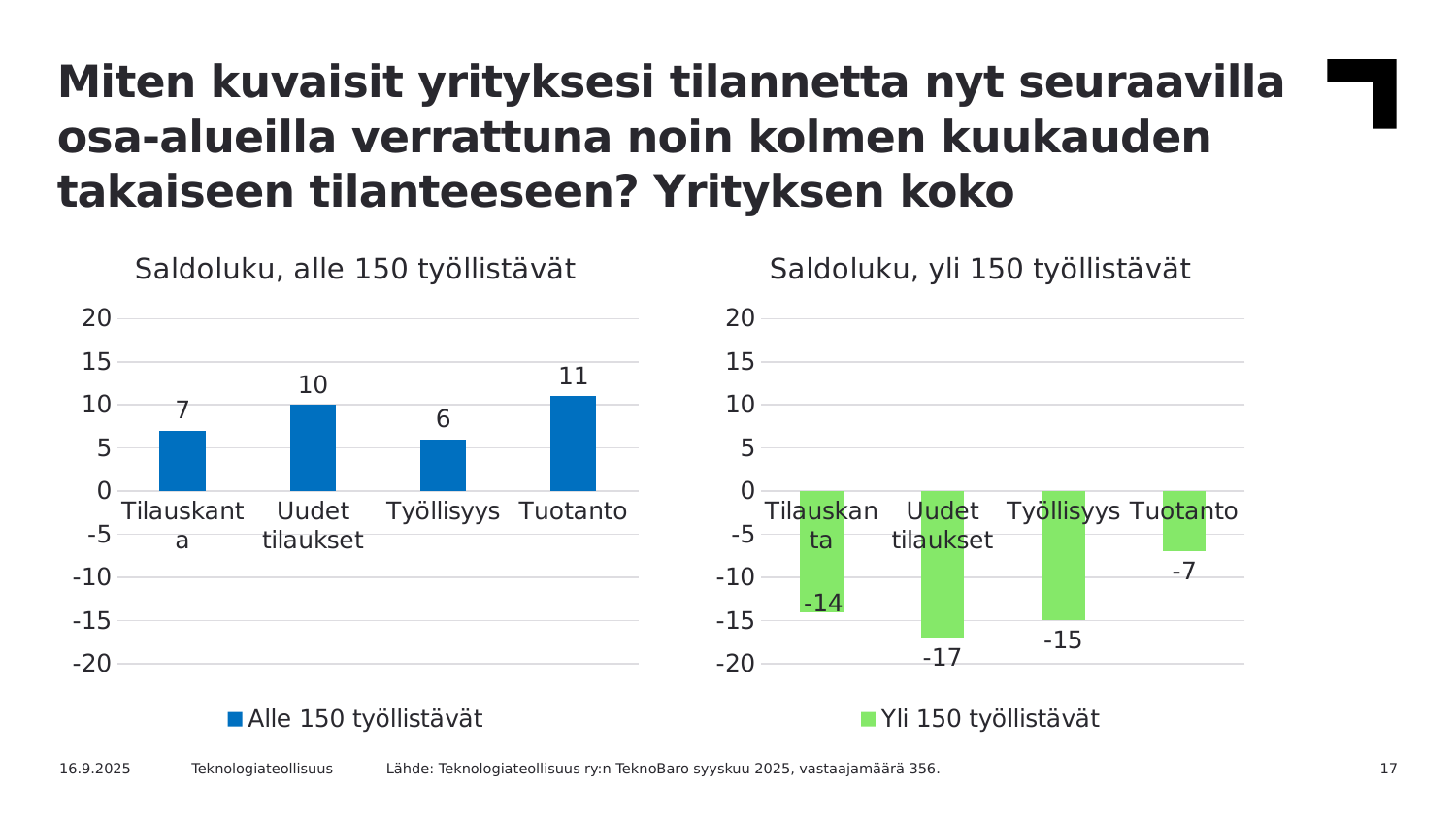

Miten kuvaisit yrityksesi tilannetta nyt seuraavilla osa-alueilla verrattuna noin kolmen kuukauden takaiseen tilanteeseen? Yrityksen koko

### Chart: Saldoluku, yli 150 työllistävät

| Category | Yli 150 työllistävät |
|---|---|
| Tilauskanta | -14.0 |
| Uudet tilaukset | -17.0 |
| Työllisyys | -15.0 |
| Tuotanto | -7.0 |

### Chart: Saldoluku, alle 150 työllistävät

| Category | Alle 150 työllistävät |
|---|---|
| Tilauskanta | 7.0 |
| Uudet tilaukset | 10.0 |
| Työllisyys | 6.0 |
| Tuotanto | 11.0 |
Lähde: Teknologiateollisuus ry:n TeknoBaro syyskuu 2025, vastaajamäärä 356.

16.9.2025
Teknologiateollisuus
17